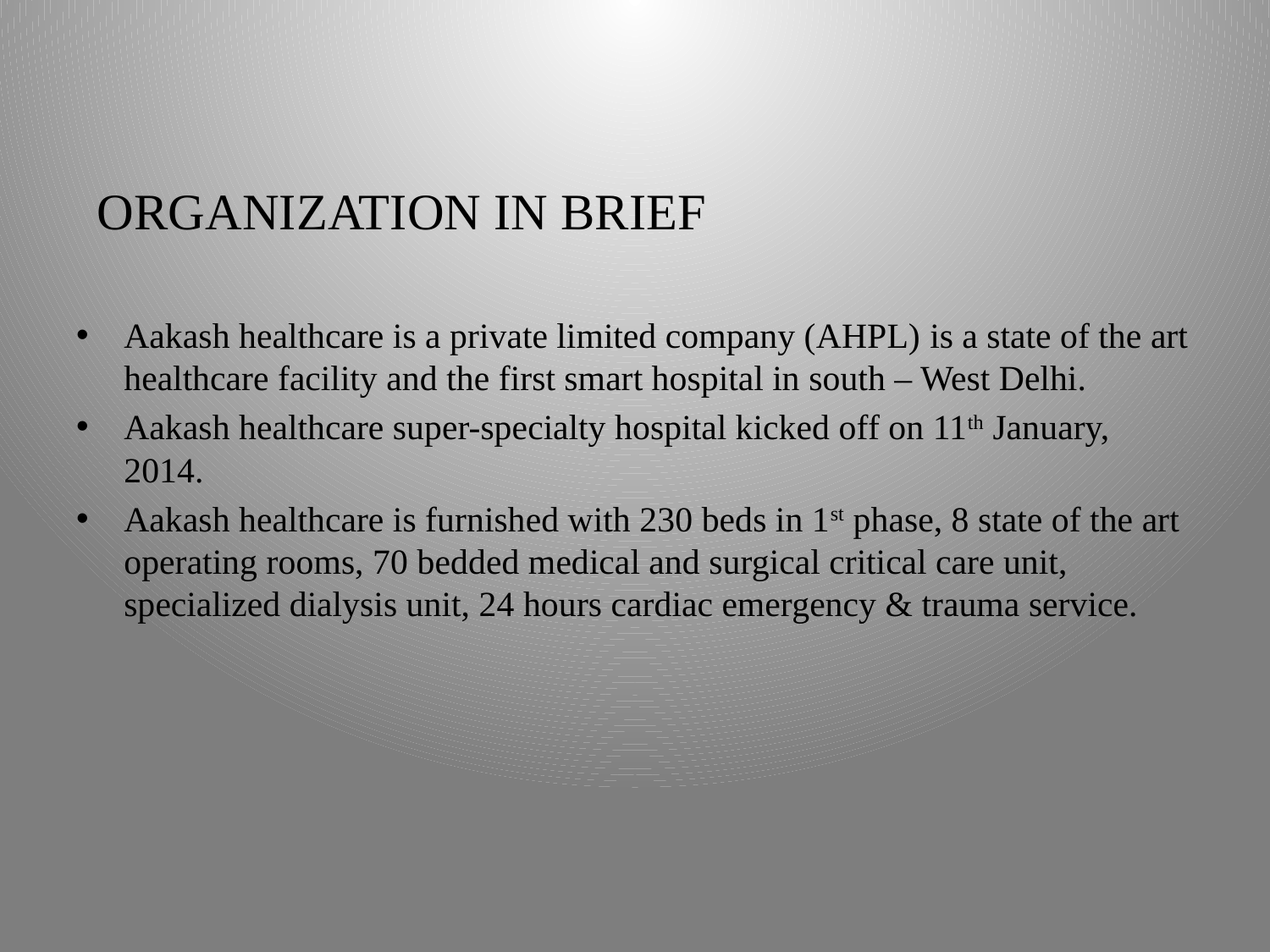

# ORGANIZATION IN BRIEF
Aakash healthcare is a private limited company (AHPL) is a state of the art healthcare facility and the first smart hospital in south – West Delhi.
Aakash healthcare super-specialty hospital kicked off on 11th January, 2014.
Aakash healthcare is furnished with 230 beds in 1st phase, 8 state of the art operating rooms, 70 bedded medical and surgical critical care unit, specialized dialysis unit, 24 hours cardiac emergency & trauma service.